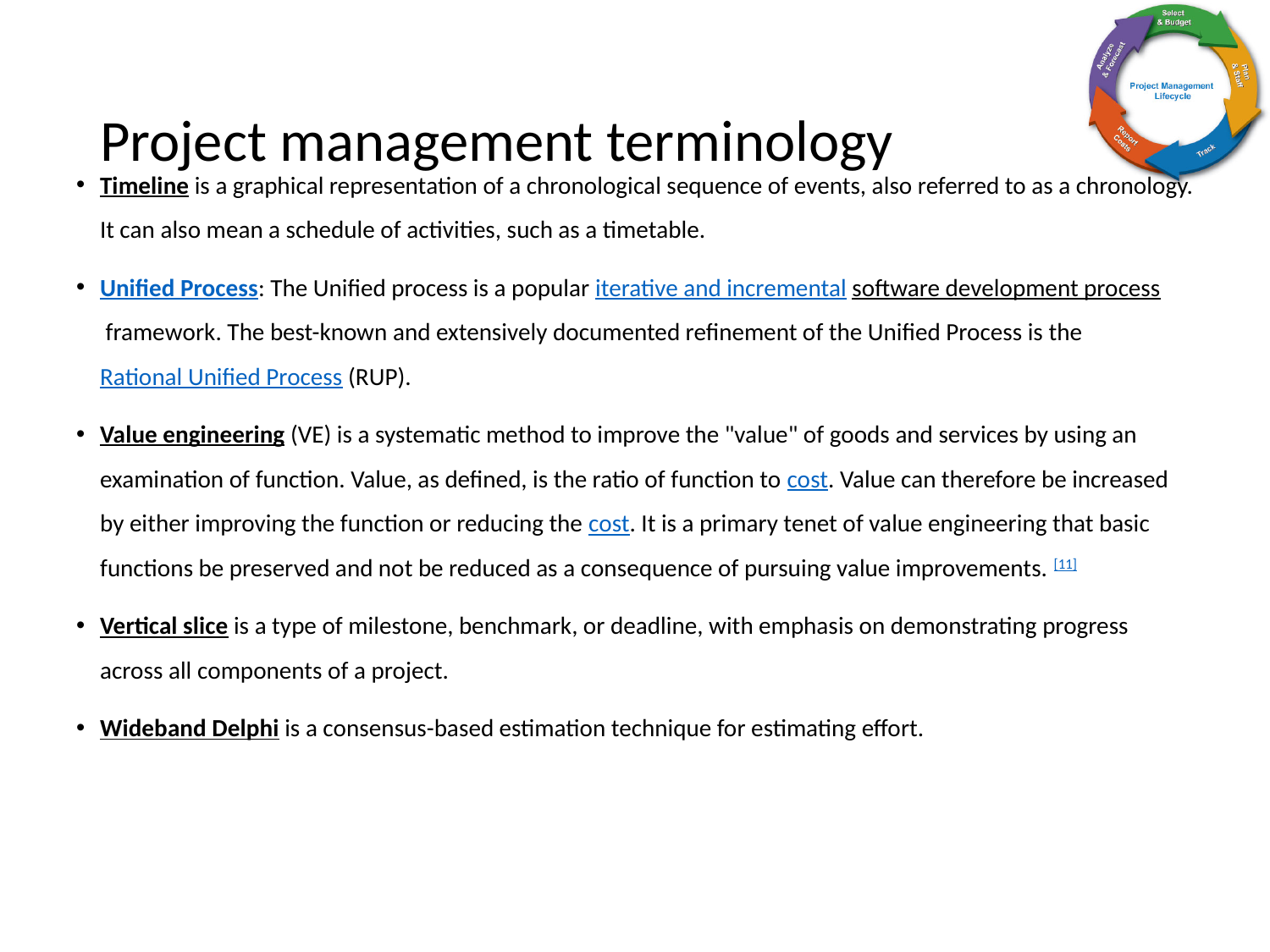

# Project management terminology
Timeline is a graphical representation of a chronological sequence of events, also referred to as a chronology. It can also mean a schedule of activities, such as a timetable.
Unified Process: The Unified process is a popular iterative and incremental software development process framework. The best-known and extensively documented refinement of the Unified Process is the Rational Unified Process (RUP).
Value engineering (VE) is a systematic method to improve the "value" of goods and services by using an examination of function. Value, as defined, is the ratio of function to cost. Value can therefore be increased by either improving the function or reducing the cost. It is a primary tenet of value engineering that basic functions be preserved and not be reduced as a consequence of pursuing value improvements. [11]
Vertical slice is a type of milestone, benchmark, or deadline, with emphasis on demonstrating progress across all components of a project.
Wideband Delphi is a consensus-based estimation technique for estimating effort.